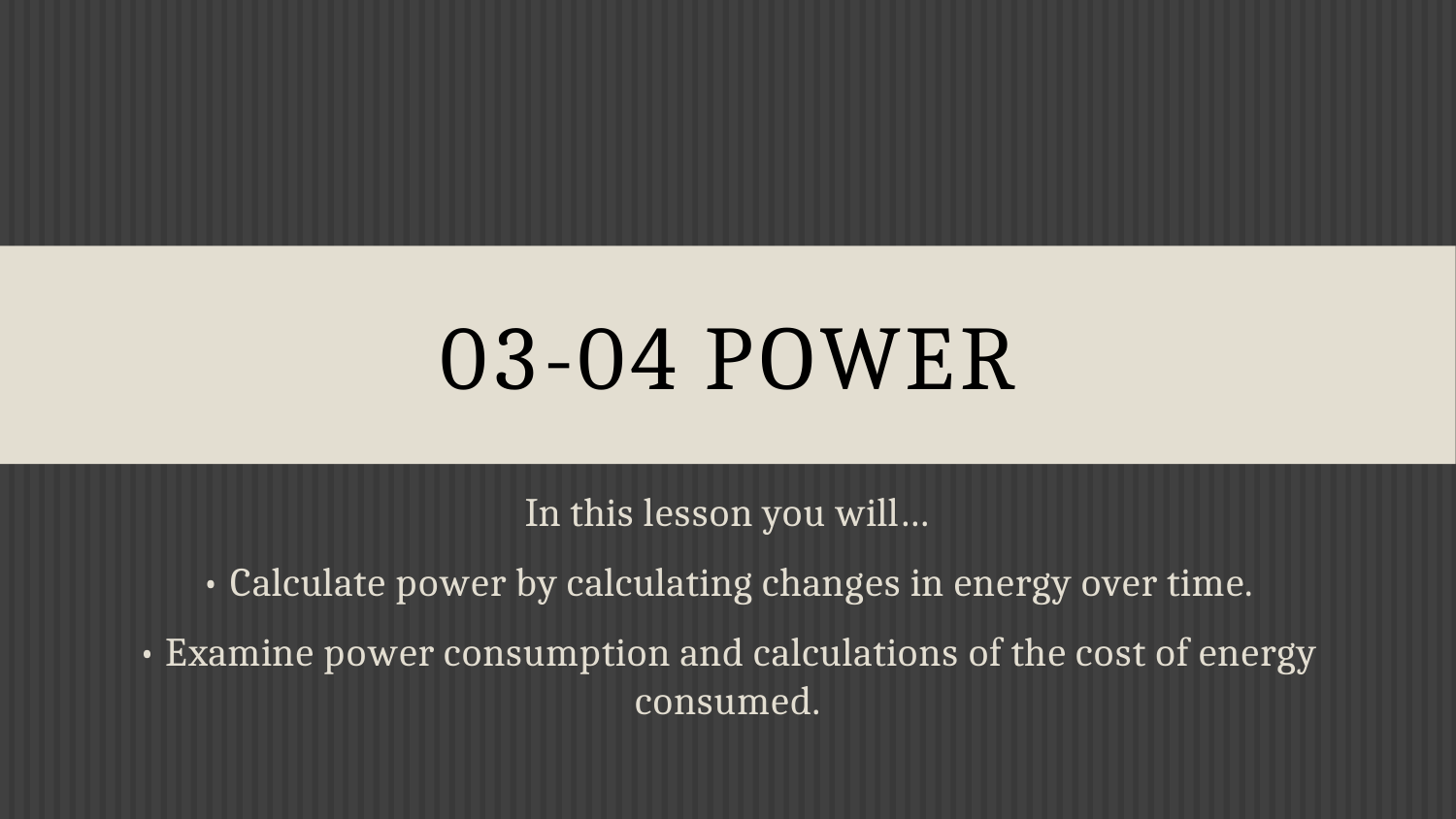

# 03-04 Power
In this lesson you will…
• Calculate power by calculating changes in energy over time.
• Examine power consumption and calculations of the cost of energy consumed.